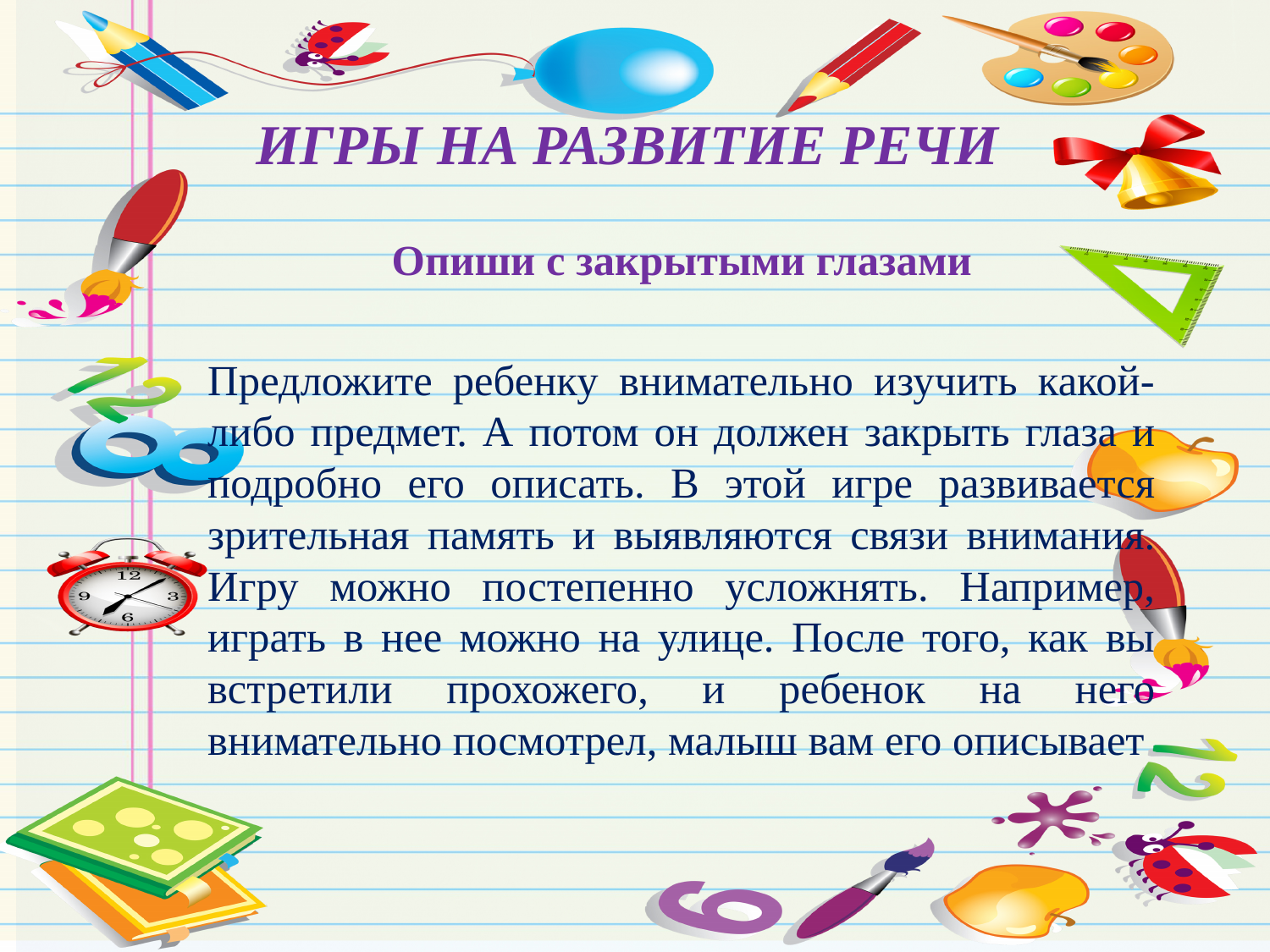

# ИГРЫ НА РАЗВИТИЕ РЕЧИ
Опиши с закрытыми глазами

Предложите ребенку внимательно изучить какой-либо предмет. А потом он должен закрыть глаза и подробно его описать. В этой игре развивается зрительная память и выявляются связи внимания. Игру можно постепенно усложнять. Например, играть в нее можно на улице. После того, как вы встретили прохожего, и ребенок на него внимательно посмотрел, малыш вам его описывает